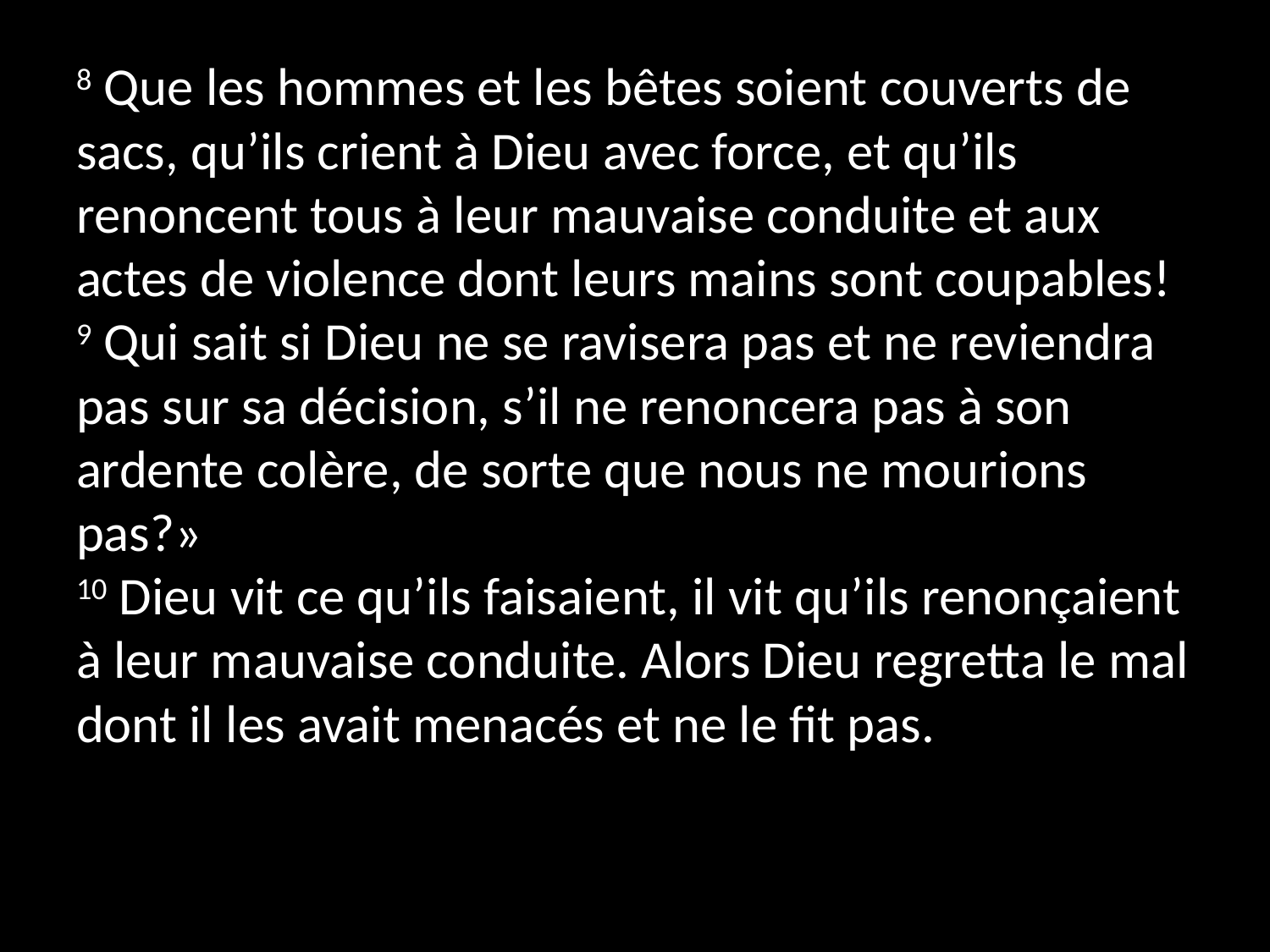

8 Que les hommes et les bêtes soient couverts de sacs, qu’ils crient à Dieu avec force, et qu’ils renoncent tous à leur mauvaise conduite et aux actes de violence dont leurs mains sont coupables!
9 Qui sait si Dieu ne se ravisera pas et ne reviendra pas sur sa décision, s’il ne renoncera pas à son ardente colère, de sorte que nous ne mourions pas?»
10 Dieu vit ce qu’ils faisaient, il vit qu’ils renonçaient à leur mauvaise conduite. Alors Dieu regretta le mal dont il les avait menacés et ne le fit pas.